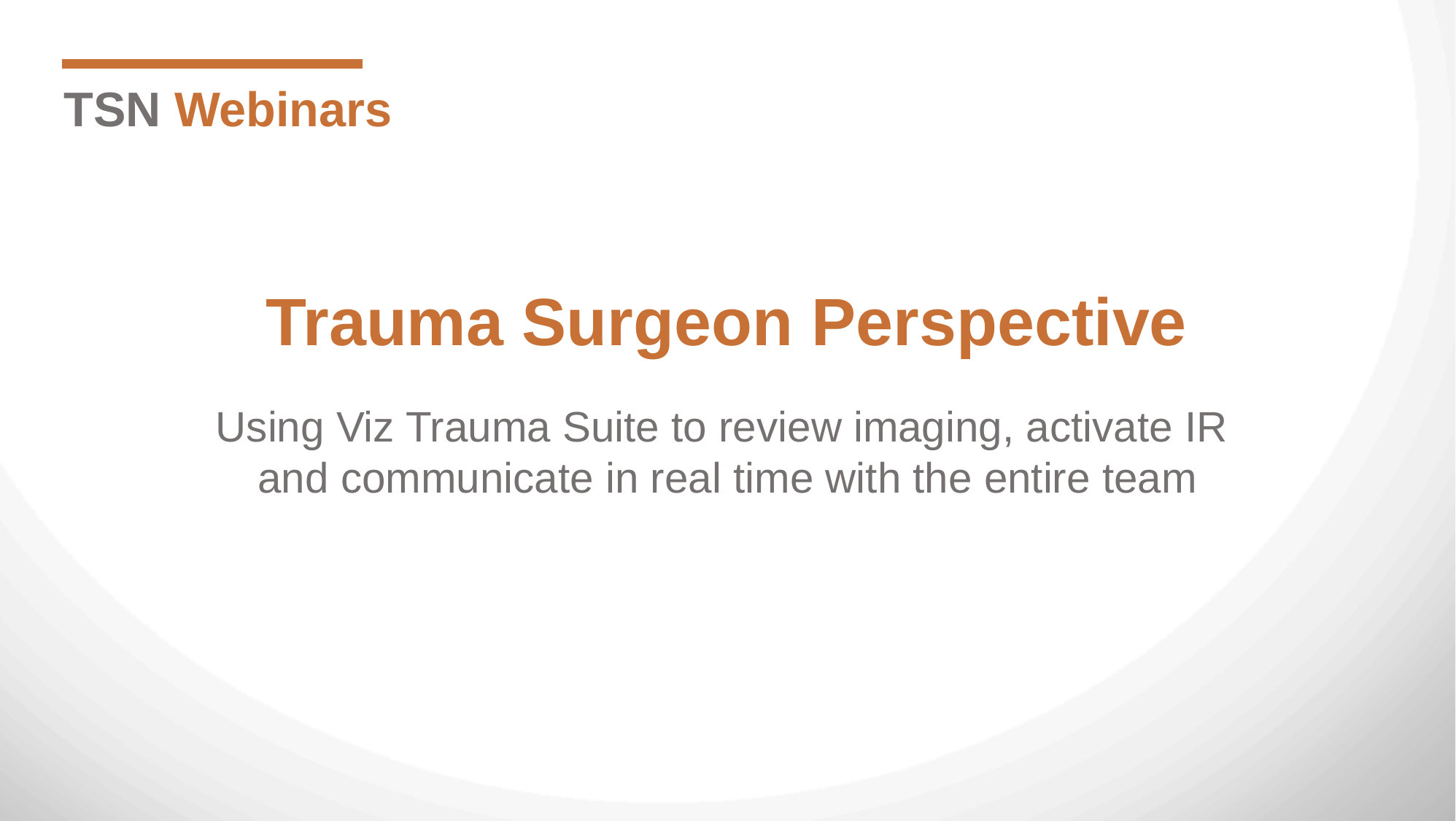

TSN Webinars
Trauma Surgeon Perspective
Using Viz Trauma Suite to review imaging, activate IR
and communicate in real time with the entire team